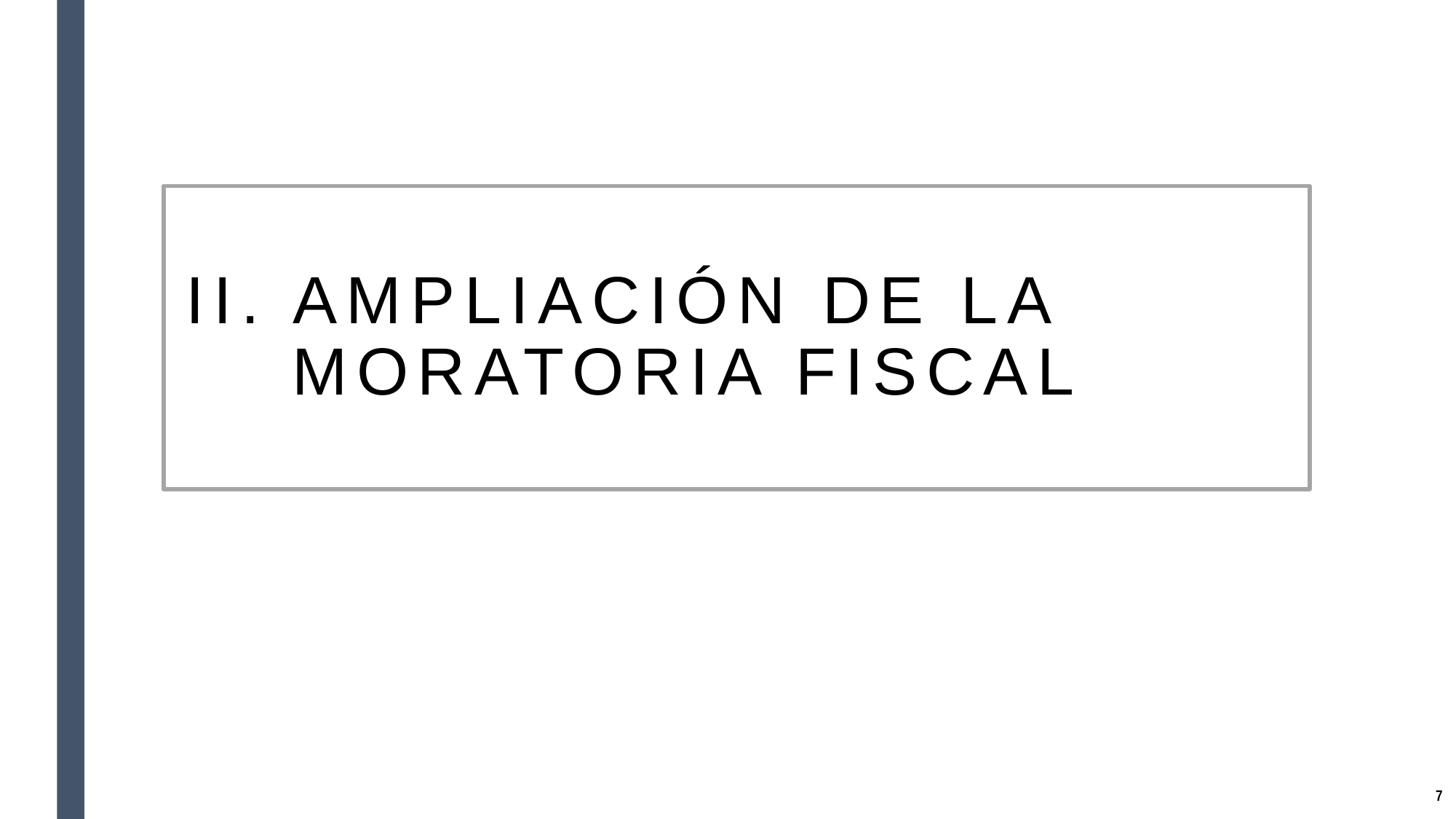

# II. AMPLIACIÓN DE LA MORATORIA FISCAL
7